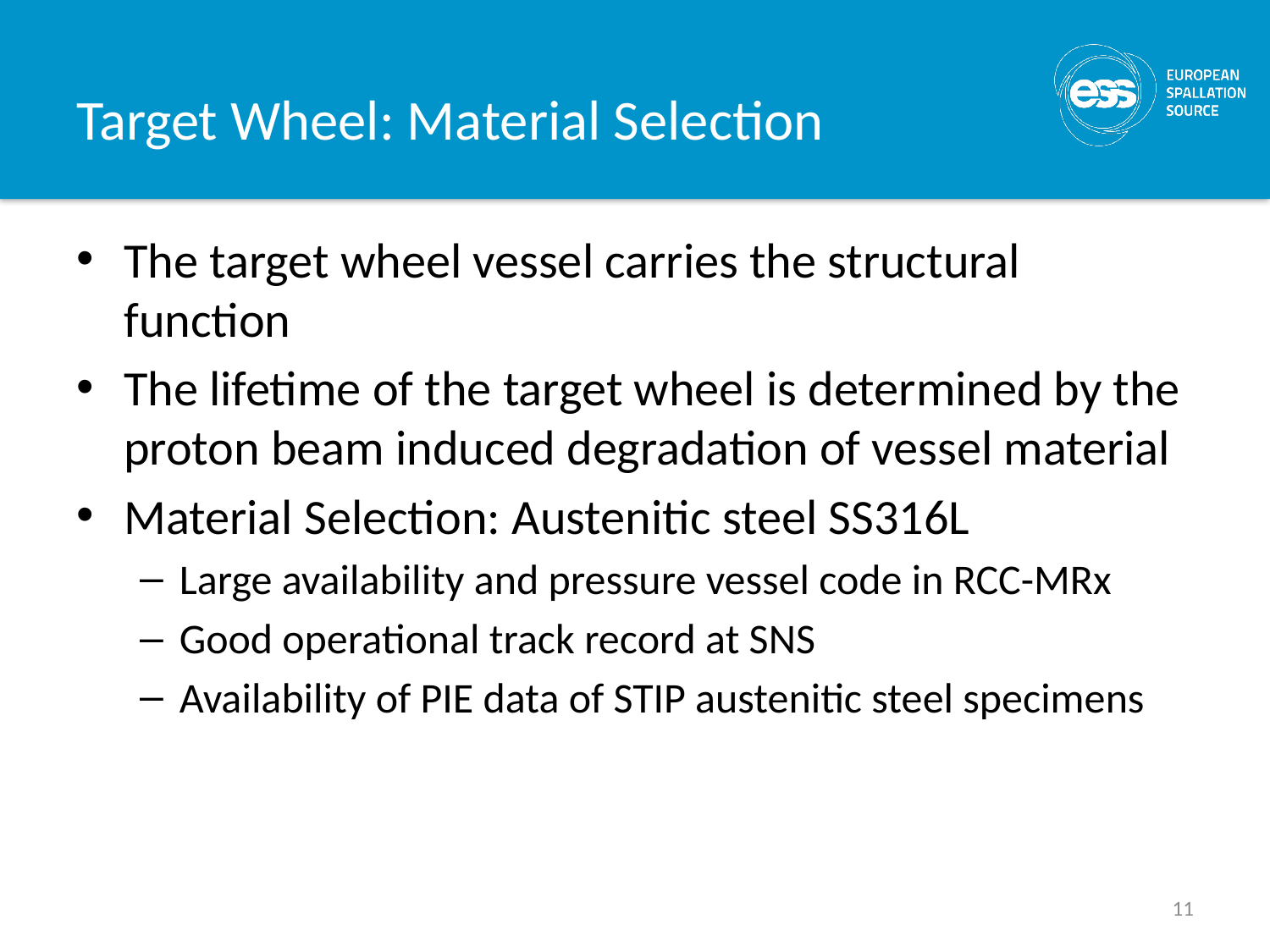

# Target Wheel: Material Selection
The target wheel vessel carries the structural function
The lifetime of the target wheel is determined by the proton beam induced degradation of vessel material
Material Selection: Austenitic steel SS316L
Large availability and pressure vessel code in RCC-MRx
Good operational track record at SNS
Availability of PIE data of STIP austenitic steel specimens

11